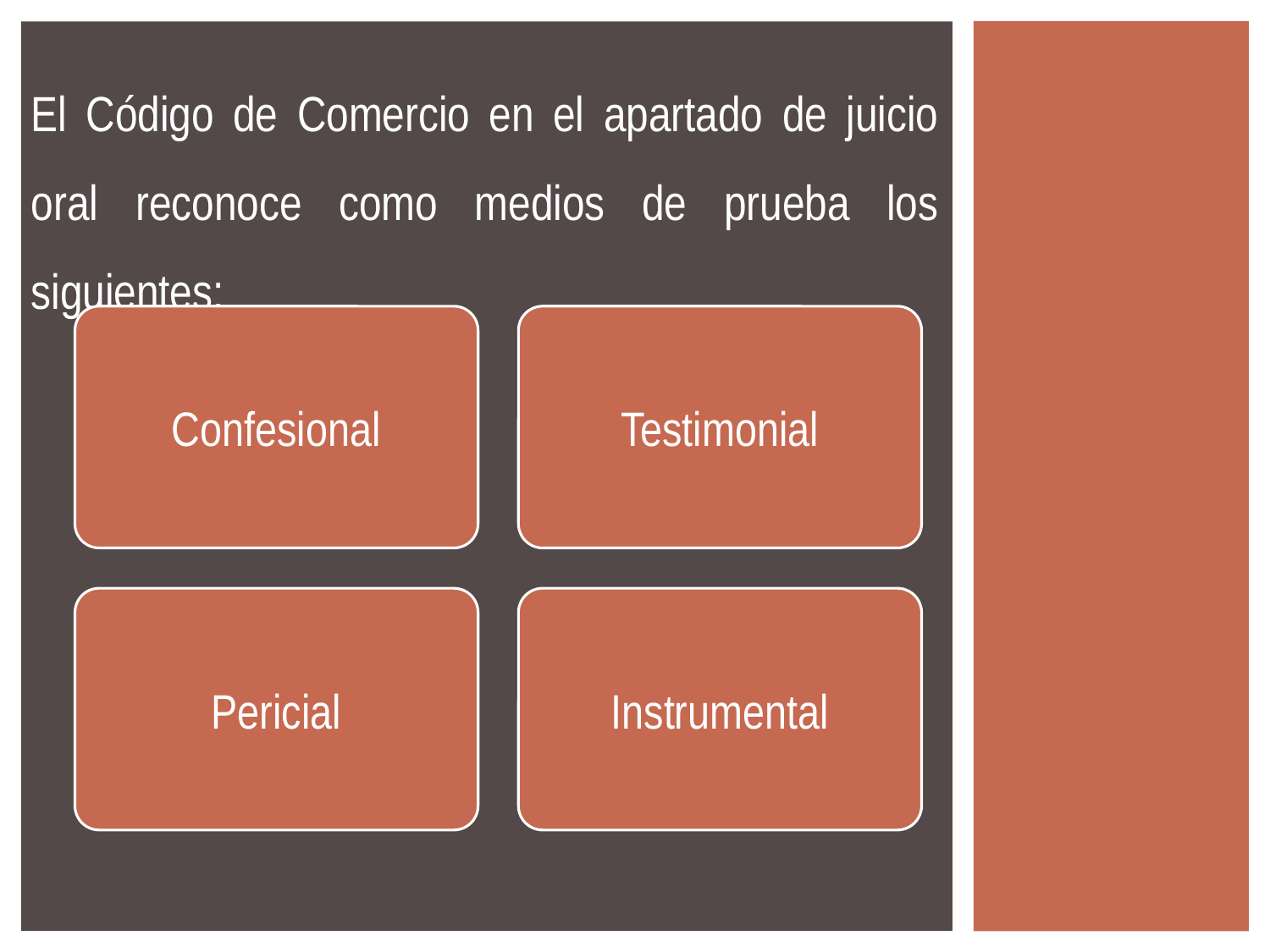

El Código de Comercio en el apartado de juicio oral reconoce como medios de prueba los siguientes:

Confesional

Testimonial

Pericial

Instrumental